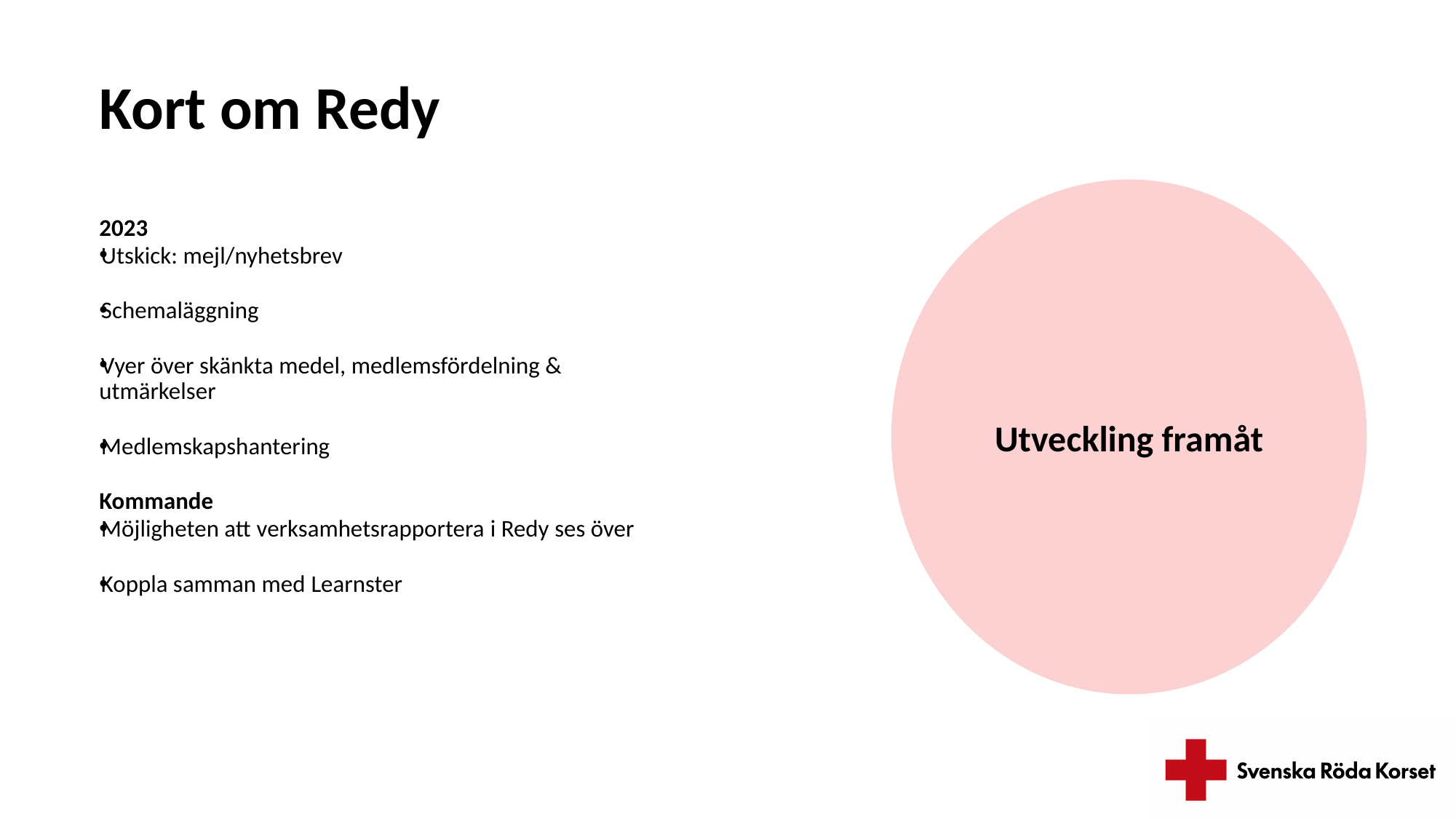

Kort om Redy

2023​
Utskick: mejl/nyhetsbrev ​

Schemaläggning ​

Vyer över skänkta medel, medlemsfördelning & utmärkelser​

Medlemskapshantering ​
​
Kommande​
Möjligheten att verksamhetsrapportera i Redy ses över​

Koppla samman med Learnster ​
​

Utveckling framåt